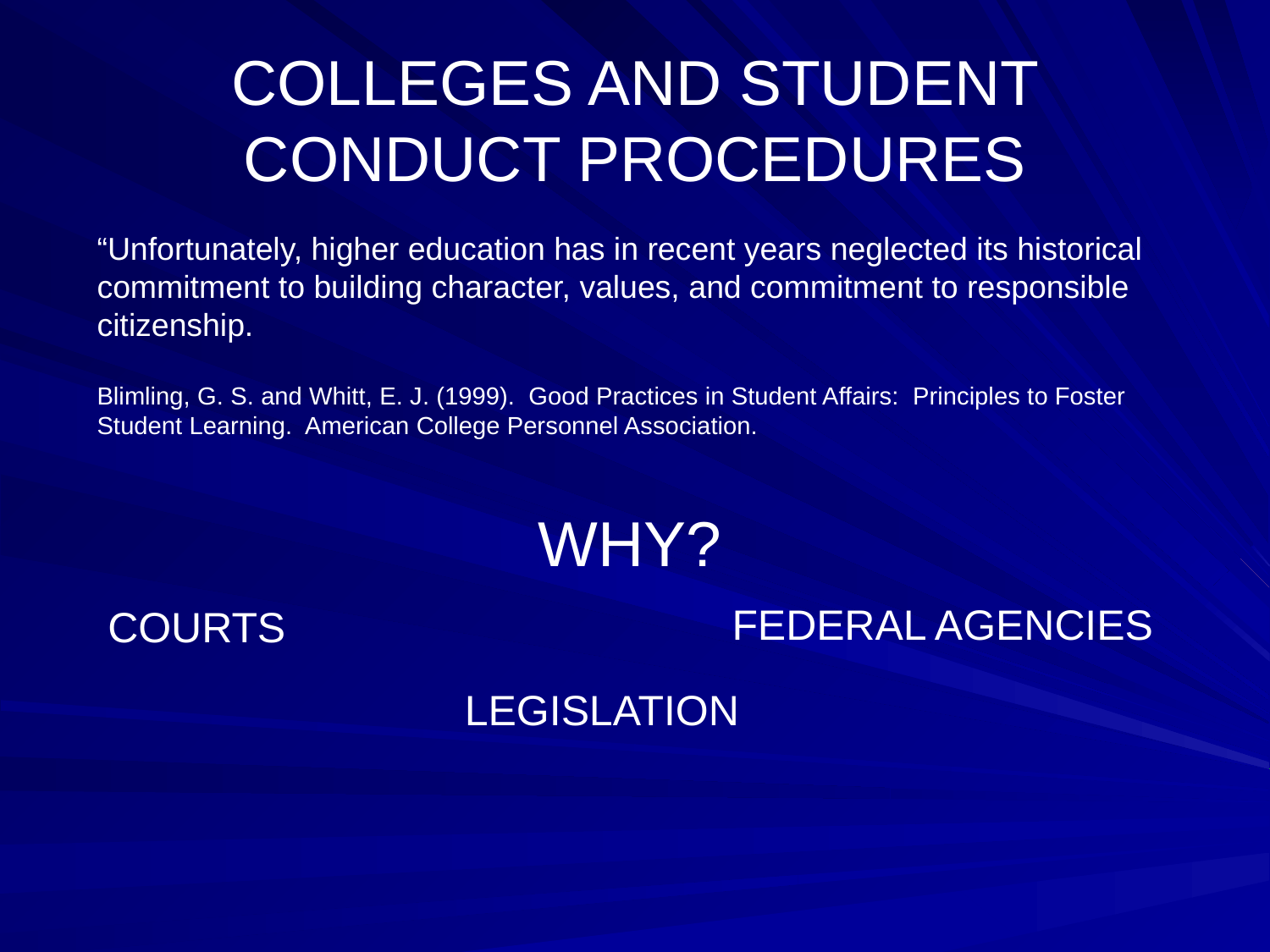

# COLLEGES AND STUDENT CONDUCT PROCEDURES
“Unfortunately, higher education has in recent years neglected its historical commitment to building character, values, and commitment to responsible citizenship.

Blimling, G. S. and Whitt, E. J. (1999).  Good Practices in Student Affairs:  Principles to Foster Student Learning.  American College Personnel Association.
WHY?
FEDERAL AGENCIES
COURTS
LEGISLATION